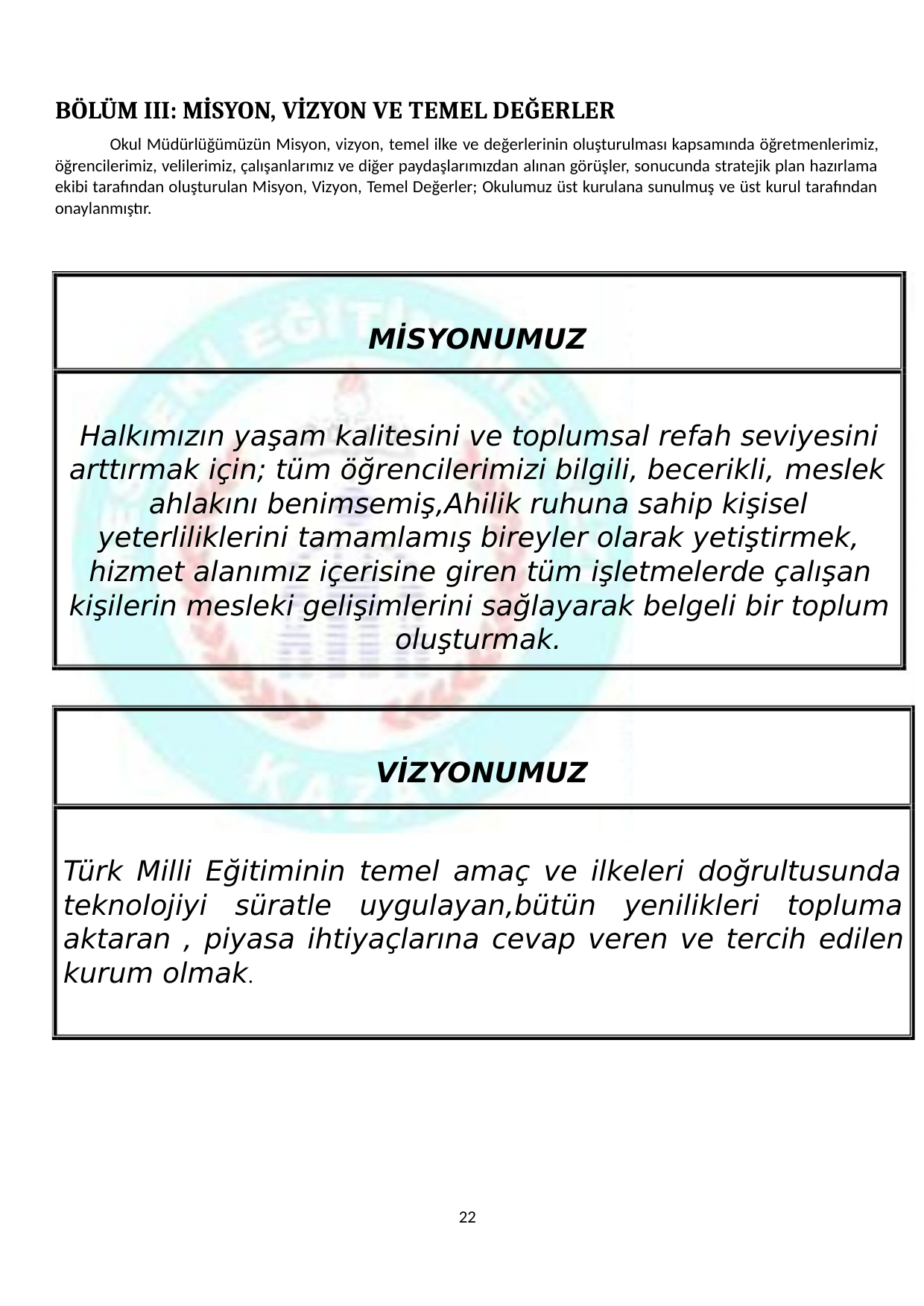

BÖLÜM III: MİSYON, VİZYON VE TEMEL DEĞERLER
Okul Müdürlüğümüzün Misyon, vizyon, temel ilke ve değerlerinin oluşturulması kapsamında öğretmenlerimiz,
öğrencilerimiz, velilerimiz, çalışanlarımız ve diğer paydaşlarımızdan alınan görüşler, sonucunda stratejik plan hazırlama
ekibi tarafından oluşturulan Misyon, Vizyon, Temel Değerler; Okulumuz üst kurulana sunulmuş ve üst kurul tarafından
onaylanmıştır.

MİSYONUMUZ
Halkımızın yaşam kalitesini ve toplumsal refah seviyesini
arttırmak için; tüm öğrencilerimizi bilgili, becerikli, meslek
ahlakını benimsemiş,Ahilik ruhuna sahip kişisel
yeterliliklerini tamamlamış bireyler olarak yetiştirmek,
hizmet alanımız içerisine giren tüm işletmelerde çalışan
kişilerin mesleki gelişimlerini sağlayarak belgeli bir toplum
oluşturmak.
VİZYONUMUZ
Türk Milli Eğitiminin temel amaç ve ilkeleri doğrultusunda
teknolojiyi süratle uygulayan,bütün yenilikleri topluma
aktaran , piyasa ihtiyaçlarına cevap veren ve tercih edilen
kurum olmak.
22